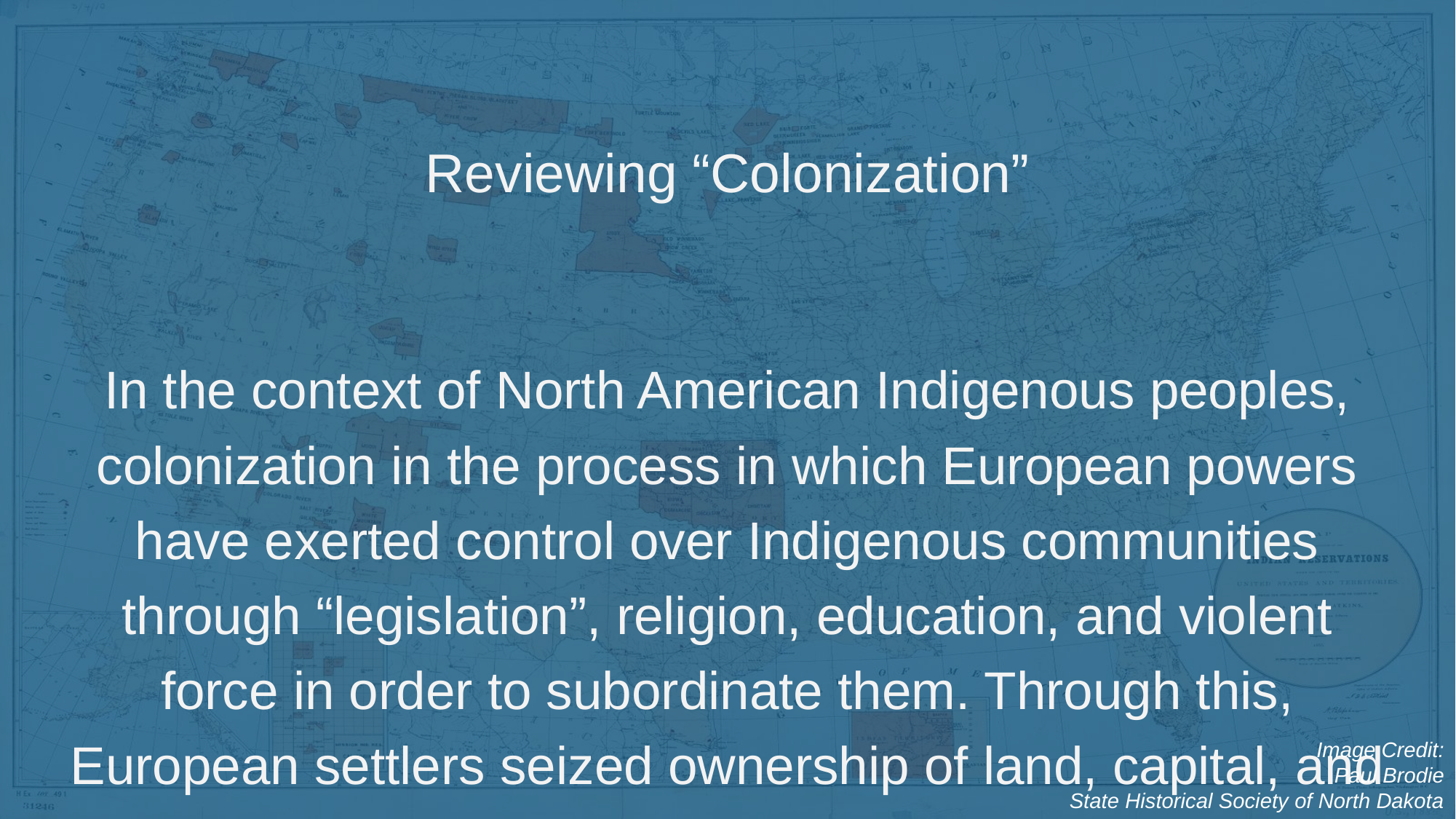

Reviewing “Colonization”
In the context of North American Indigenous peoples, colonization in the process in which European powers have exerted control over Indigenous communities through “legislation”, religion, education, and violent force in order to subordinate them. Through this, European settlers seized ownership of land, capital, and natural resources for financial and political power.
Colonization today can be both external (systemic oppression) and internal (lack of self/cultural worth).
Image Credit:
Paul Brodie
State Historical Society of North Dakota